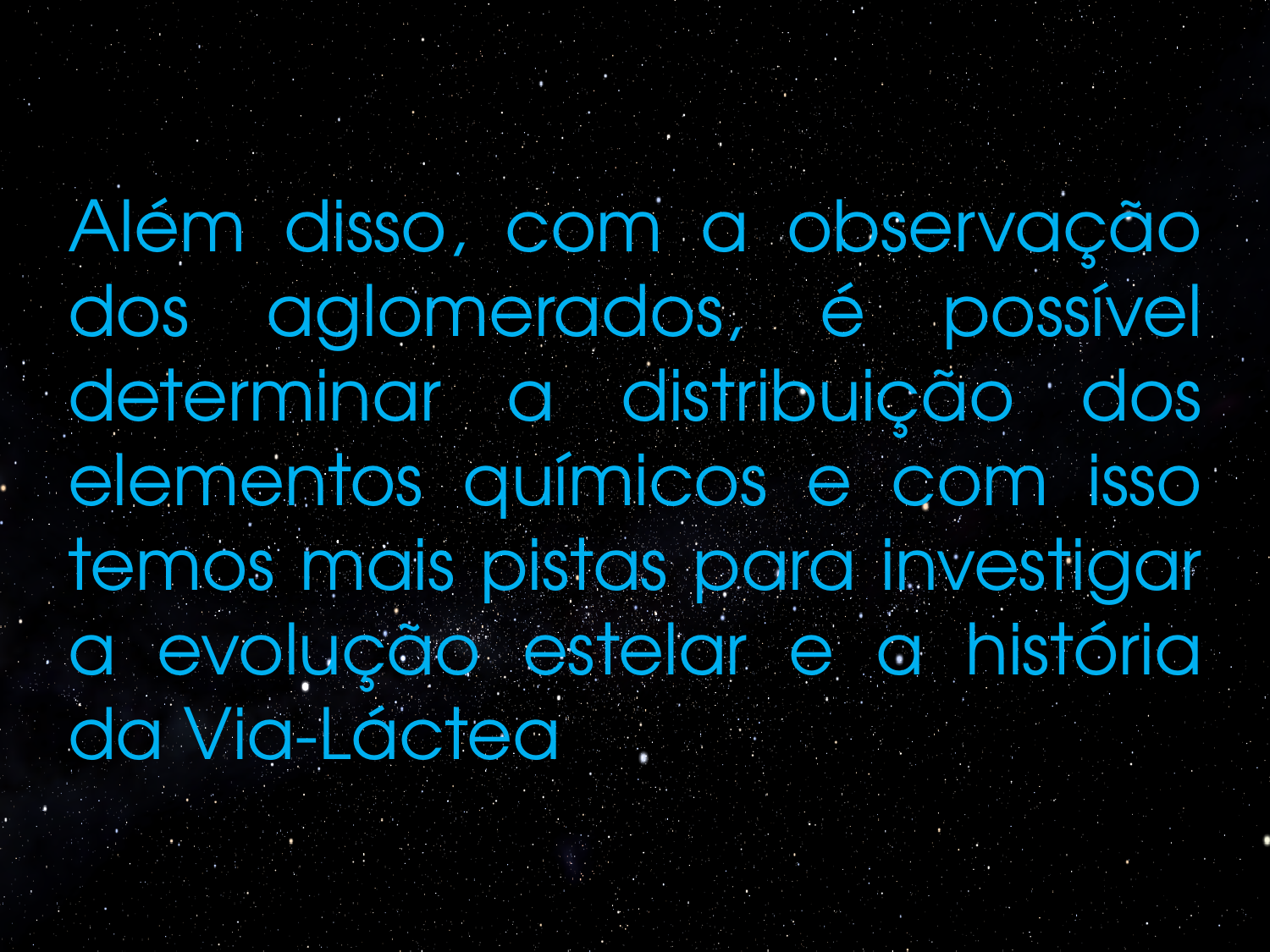

Além disso, com a observação dos aglomerados, é possível determinar a distribuição dos elementos químicos e com isso temos mais pistas para investigar a evolução estelar e a história da Via-Láctea